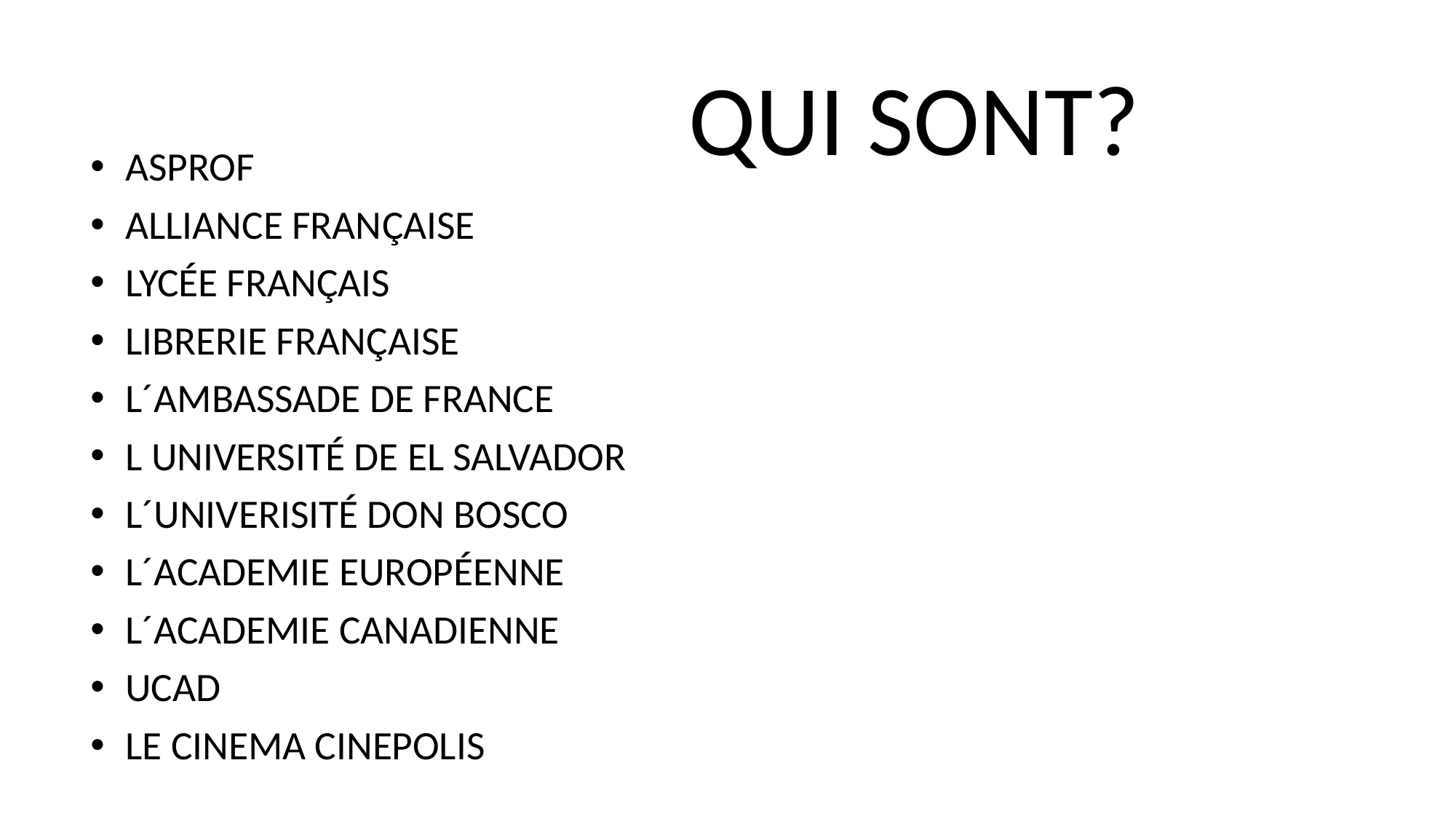

# QUI SONT?
 ASPROF
 ALLIANCE FRANÇAISE
 LYCÉE FRANÇAIS
 LIBRERIE FRANÇAISE
 L´AMBASSADE DE FRANCE
 L UNIVERSITÉ DE EL SALVADOR
 L´UNIVERISITÉ DON BOSCO
 L´ACADEMIE EUROPÉENNE
 L´ACADEMIE CANADIENNE
 UCAD
 LE CINEMA CINEPOLIS